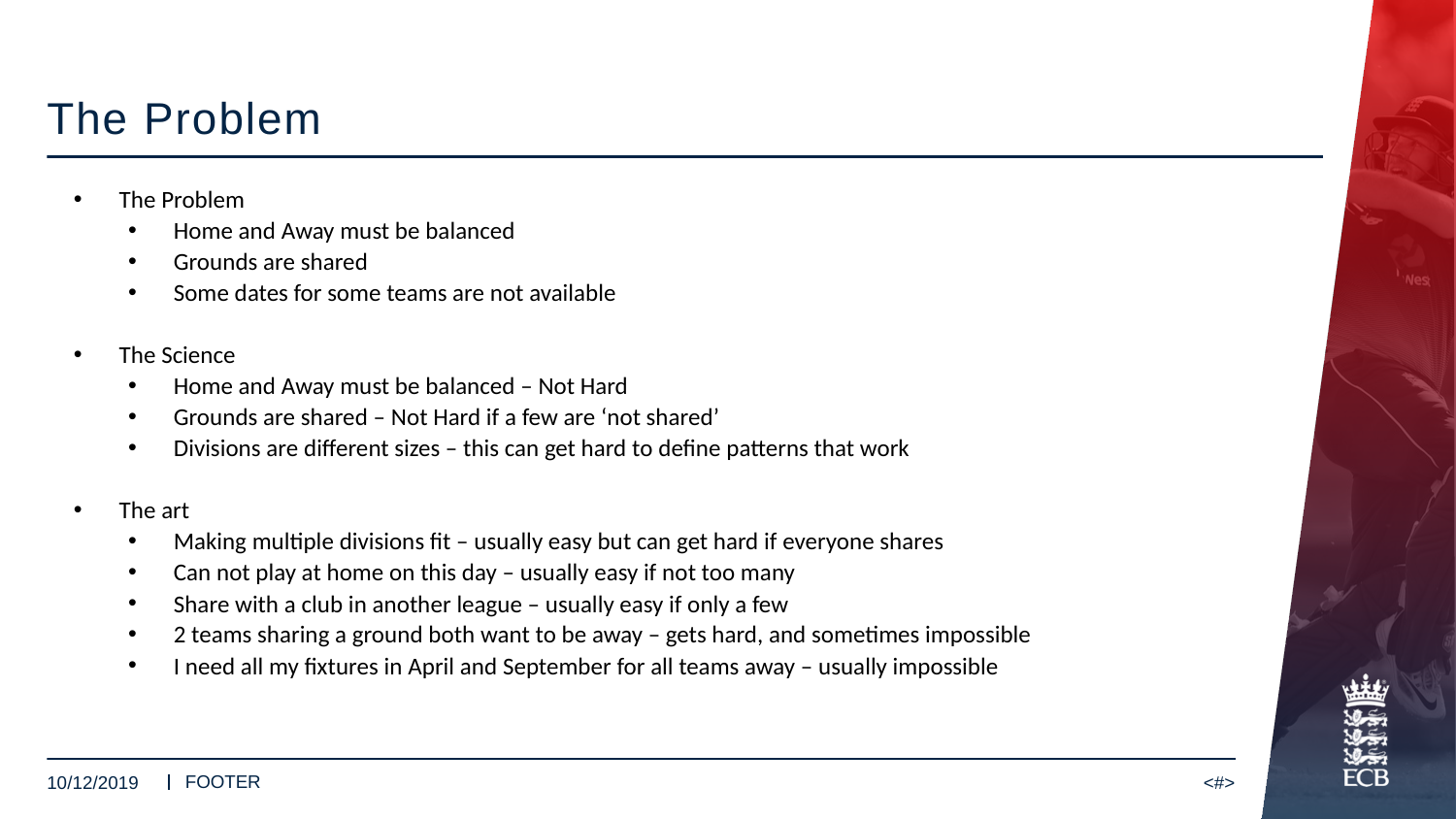

# The Problem
The Problem
Home and Away must be balanced
Grounds are shared
Some dates for some teams are not available

The Science
Home and Away must be balanced – Not Hard
Grounds are shared – Not Hard if a few are ‘not shared’
Divisions are different sizes – this can get hard to define patterns that work

The art
Making multiple divisions fit – usually easy but can get hard if everyone shares
Can not play at home on this day – usually easy if not too many
Share with a club in another league – usually easy if only a few
2 teams sharing a ground both want to be away – gets hard, and sometimes impossible
I need all my fixtures in April and September for all teams away – usually impossible

FOOTER